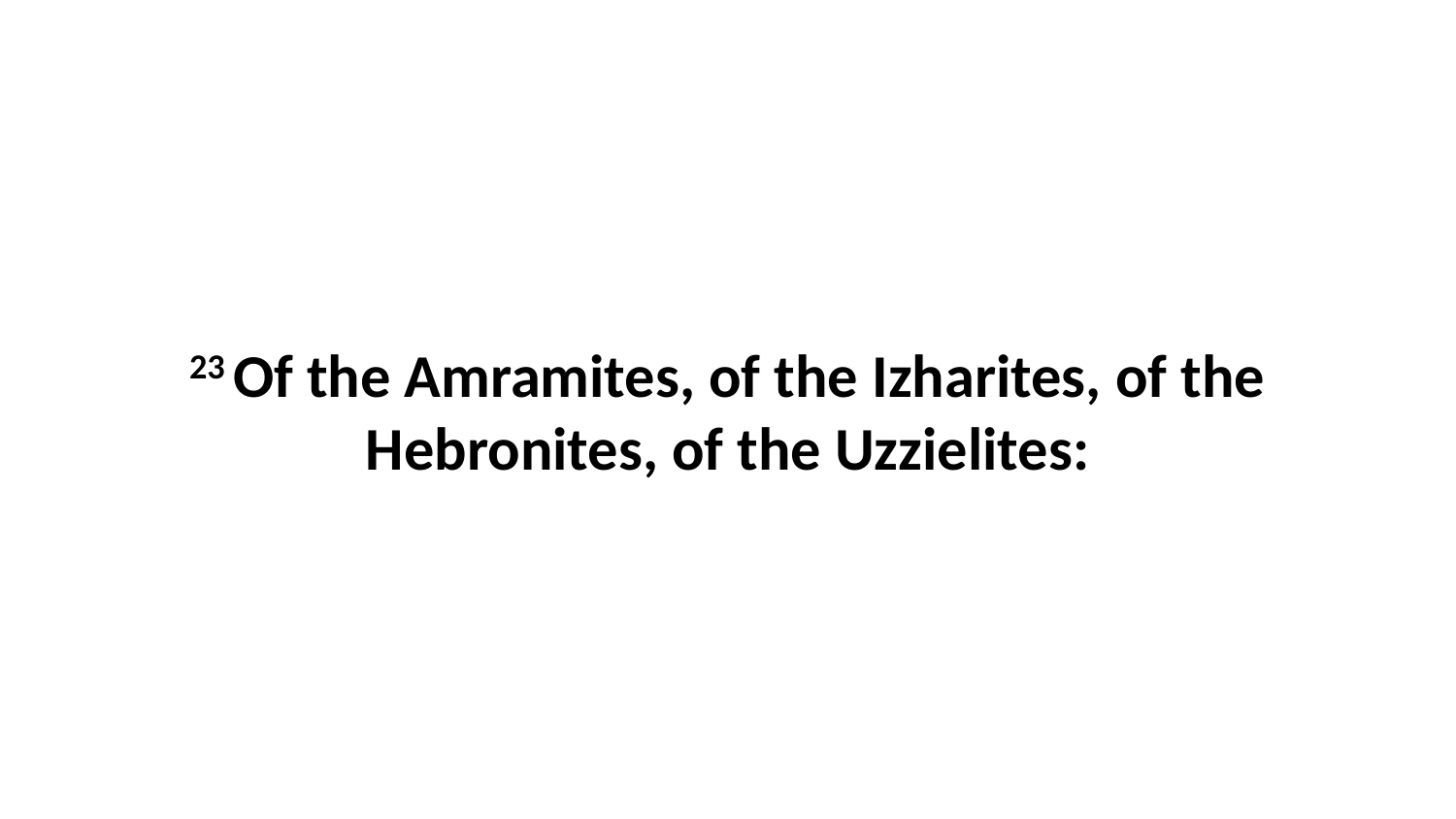

23 Of the Amramites, of the Izharites, of the Hebronites, of the Uzzielites: